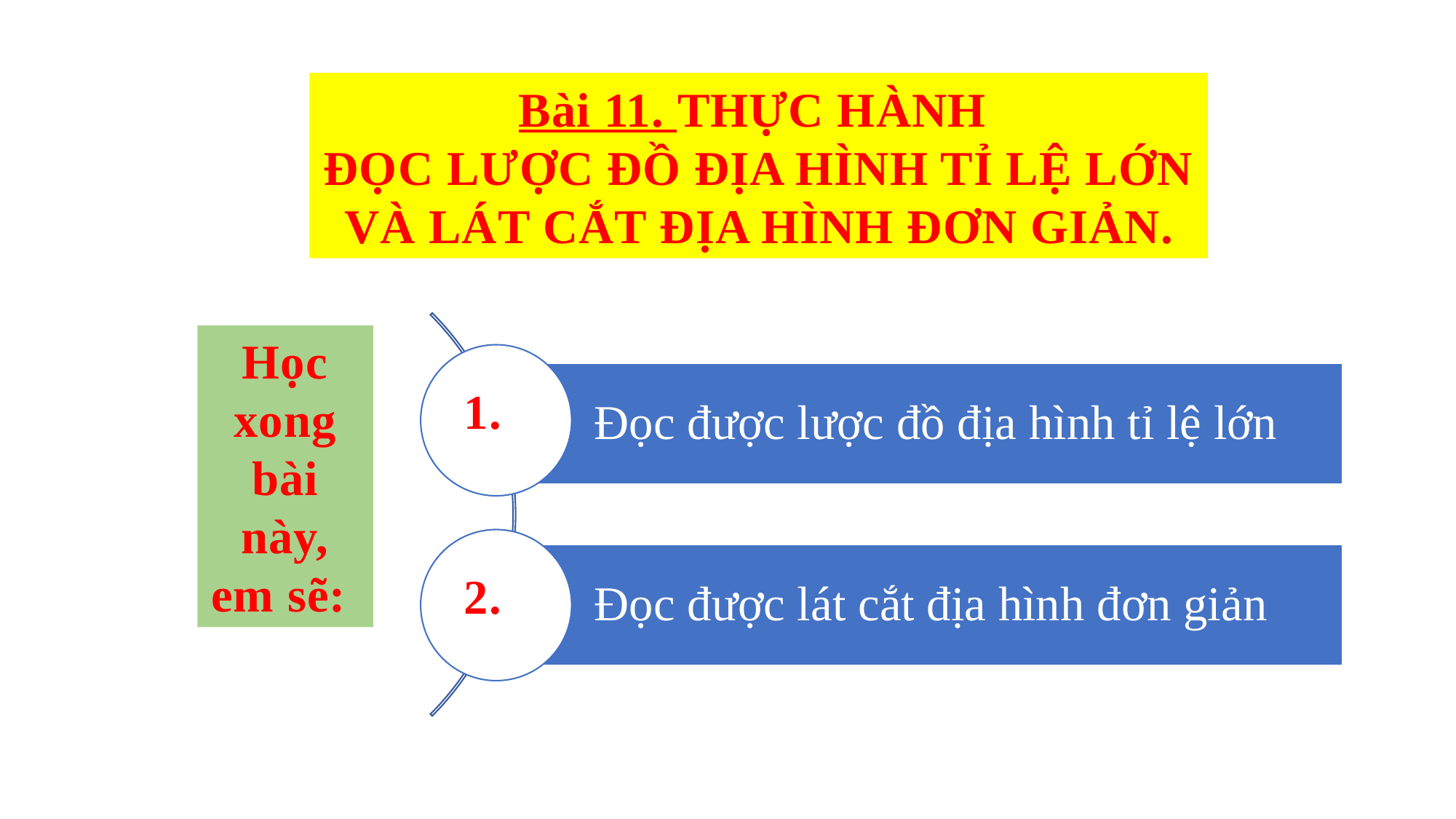

Bài 11. THỰC HÀNH
ĐỌC LƯỢC ĐỒ ĐỊA HÌNH TỈ LỆ LỚN VÀ LÁT CẮT ĐỊA HÌNH ĐƠN GIẢN.
Đọc được lược đồ địa hình tỉ lệ lớn
Đọc được lát cắt địa hình đơn giản
Học xong bài này, em sẽ:
1.
2.